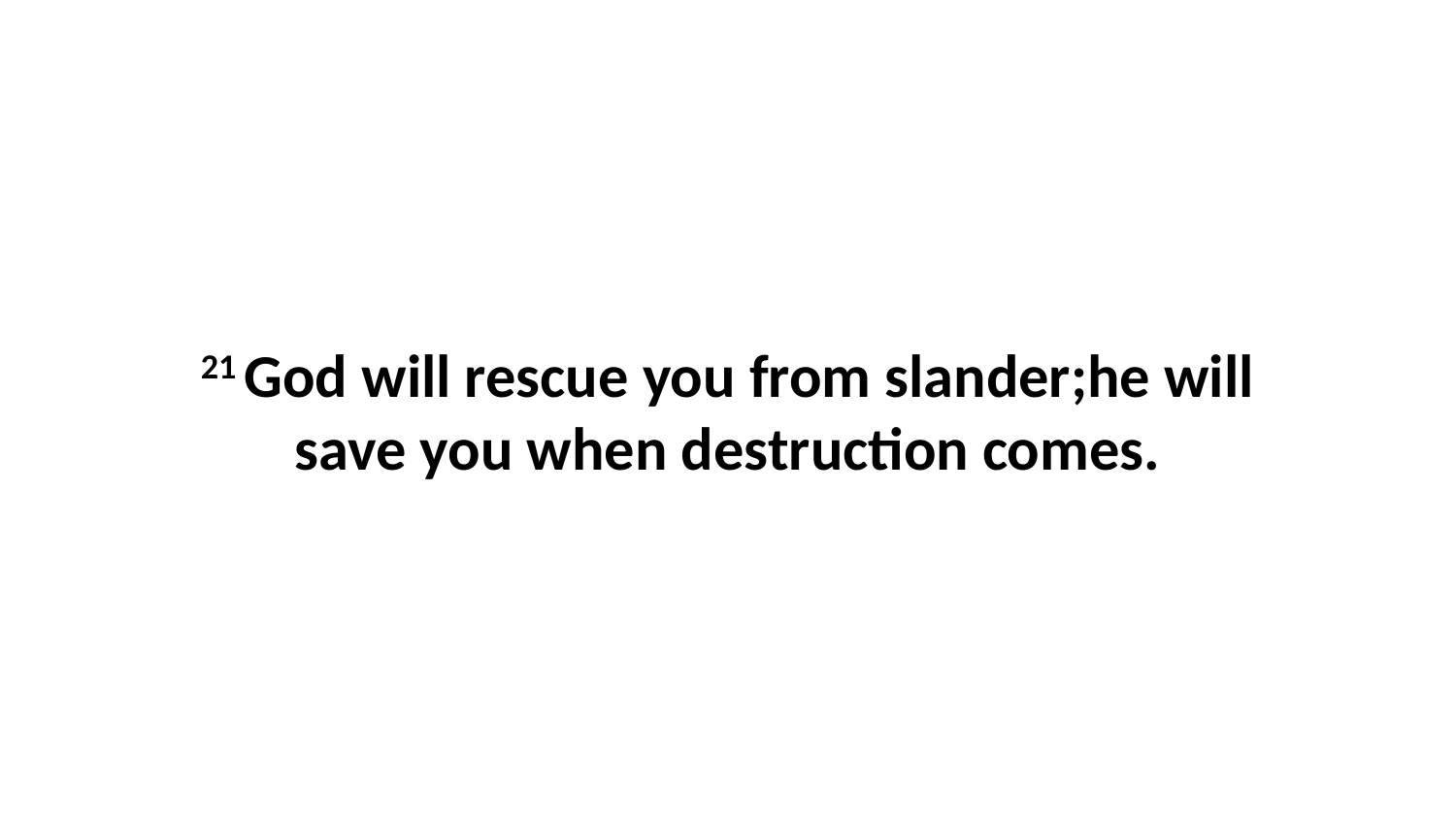

21 God will rescue you from slander;he will save you when destruction comes.